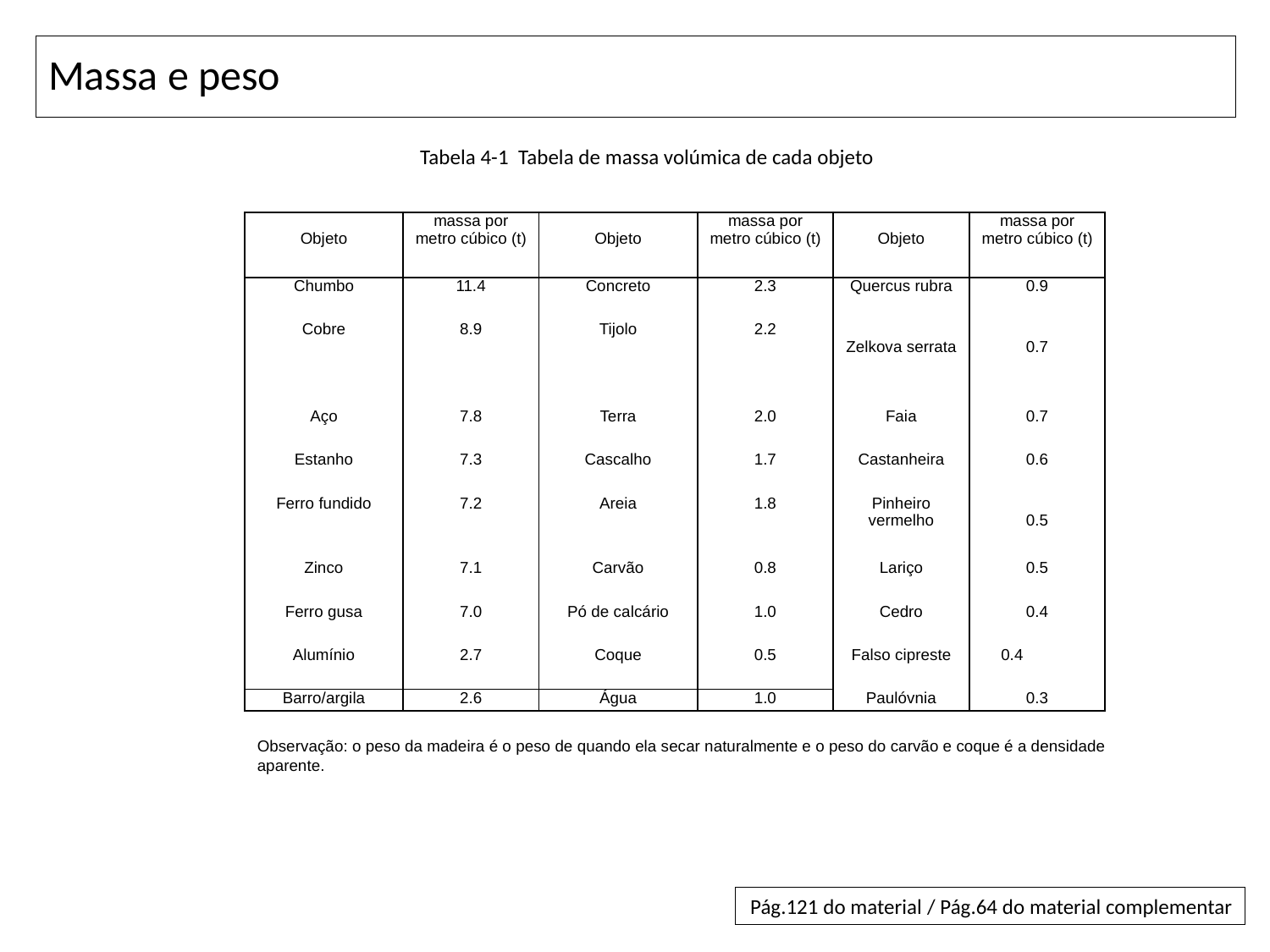

# Massa e peso
Tabela 4-1  Tabela de massa volúmica de cada objeto
| Objeto | massa por metro cúbico (t) | Objeto | massa por metro cúbico (t) | Objeto | massa por metro cúbico (t) |
| --- | --- | --- | --- | --- | --- |
| Chumbo | 11.4 | Concreto | 2.3 | Quercus rubra | 0.9 |
| Cobre | 8.9 | Tijolo | 2.2 | Zelkova serrata | 0.7 |
| Aço | 7.8 | Terra | 2.0 | Faia | 0.7 |
| Estanho | 7.3 | Cascalho | 1.7 | Castanheira | 0.6 |
| Ferro fundido | 7.2 | Areia | 1.8 | Pinheiro vermelho | 0.5 |
| Zinco | 7.1 | Carvão | 0.8 | Lariço | 0.5 |
| Ferro gusa | 7.0 | Pó de calcário | 1.0 | Cedro | 0.4 |
| Alumínio | 2.7 | Coque | 0.5 | Falso cipreste | 0.4 |
| Barro/argila | 2.6 | Água | 1.0 | Paulóvnia | 0.3 |
Observação: o peso da madeira é o peso de quando ela secar naturalmente e o peso do carvão e coque é a densidade aparente.
Pág.121 do material / Pág.64 do material complementar